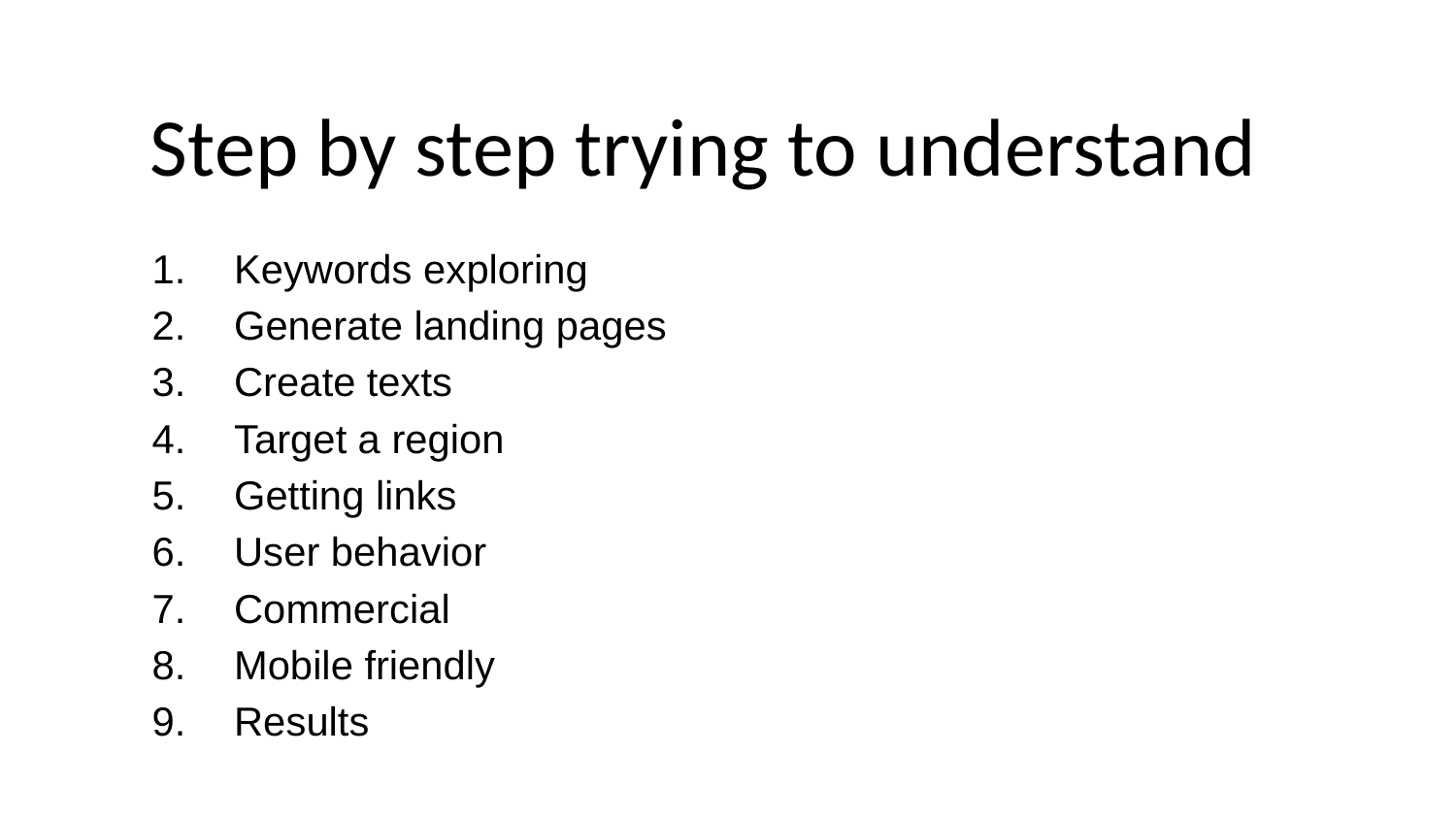

Step by step trying to understand
Keywords exploring
Generate landing pages
Create texts
Target a region
Getting links
User behavior
Commercial
Mobile friendly
Results